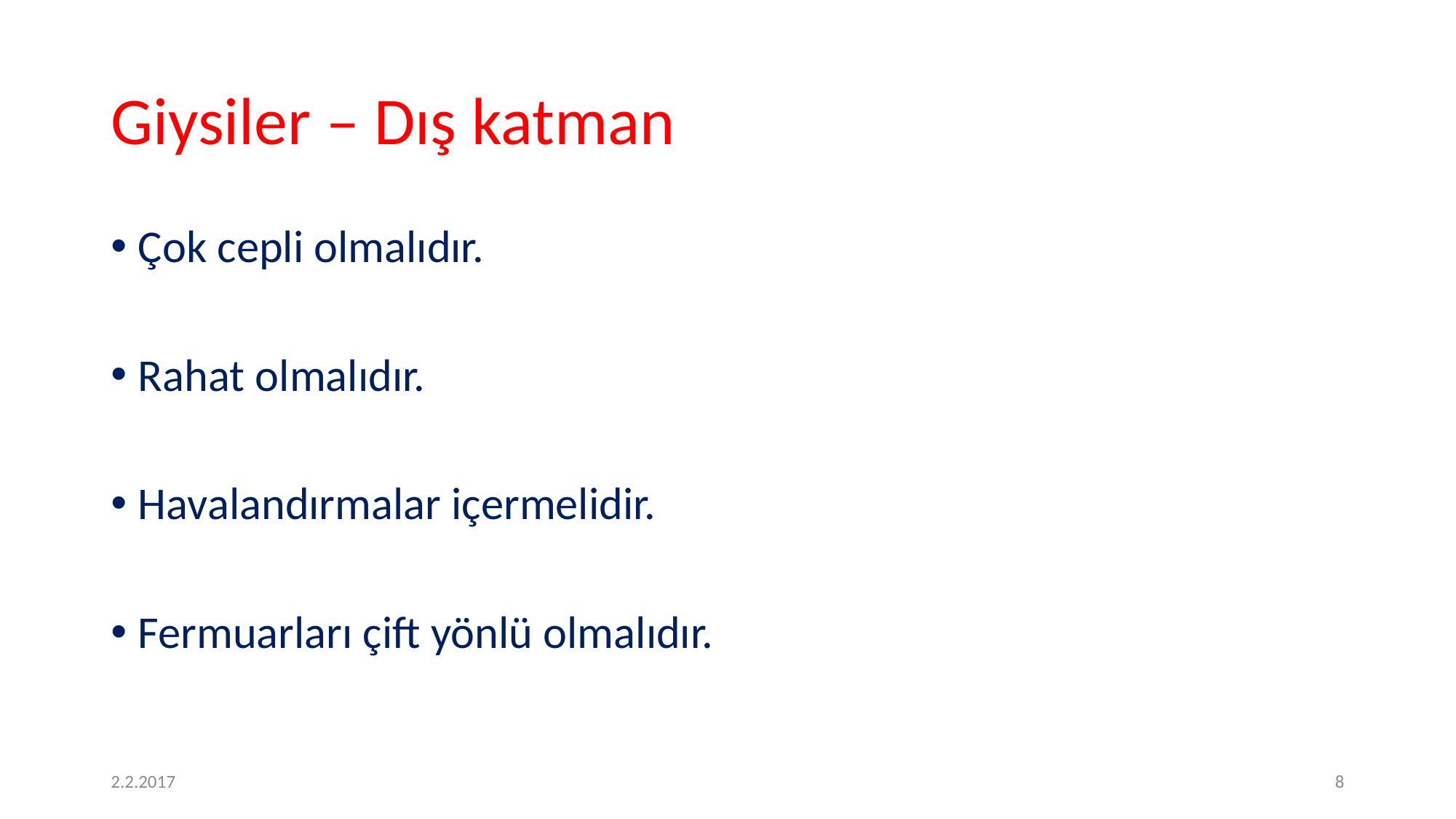

# Giysiler – Dış katman
Çok cepli olmalıdır.

Rahat olmalıdır.

Havalandırmalar içermelidir.

Fermuarları çift yönlü olmalıdır.
2.2.2017
8